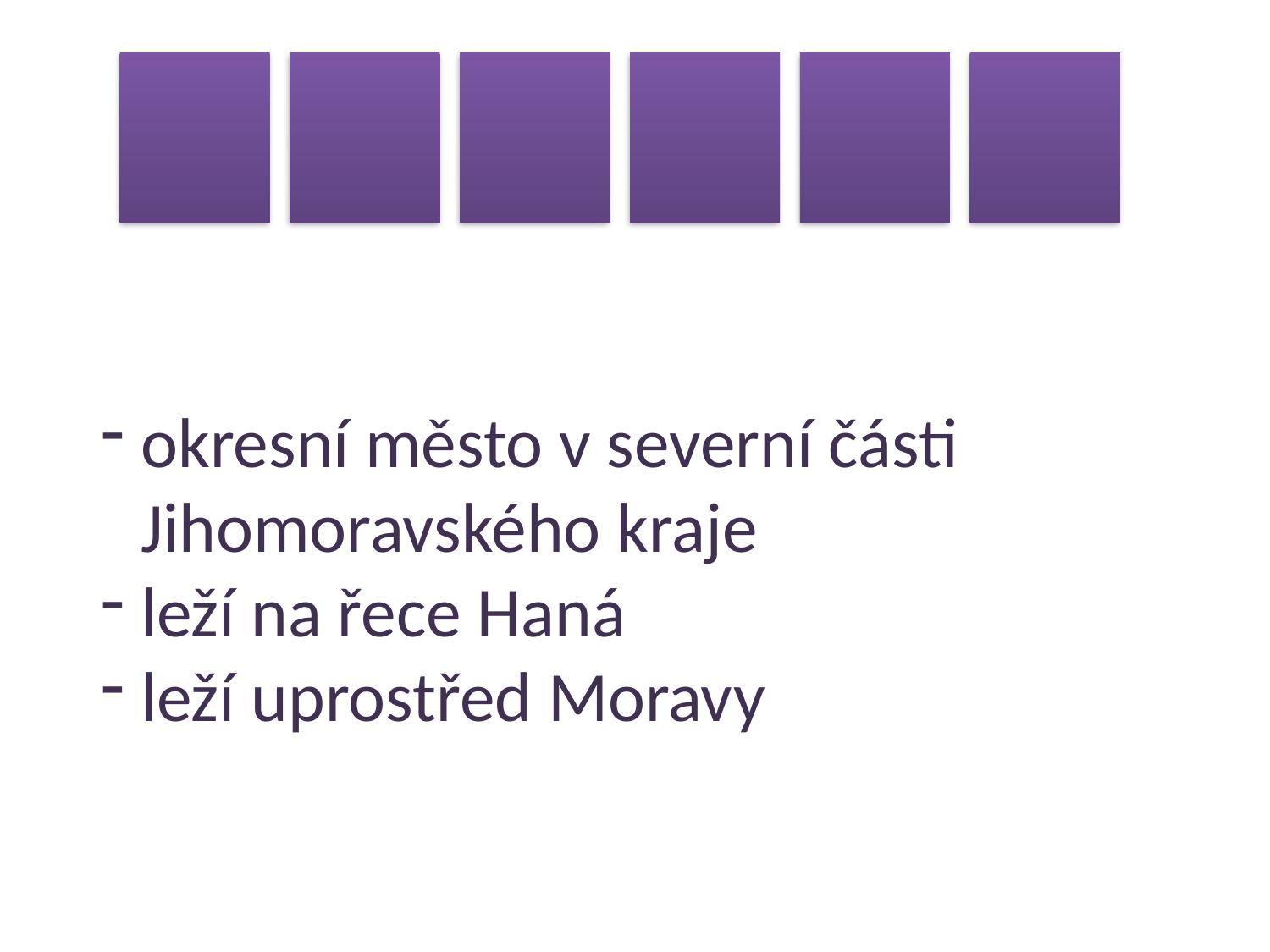

okresní město v severní části Jihomoravského kraje
leží na řece Haná
leží uprostřed Moravy